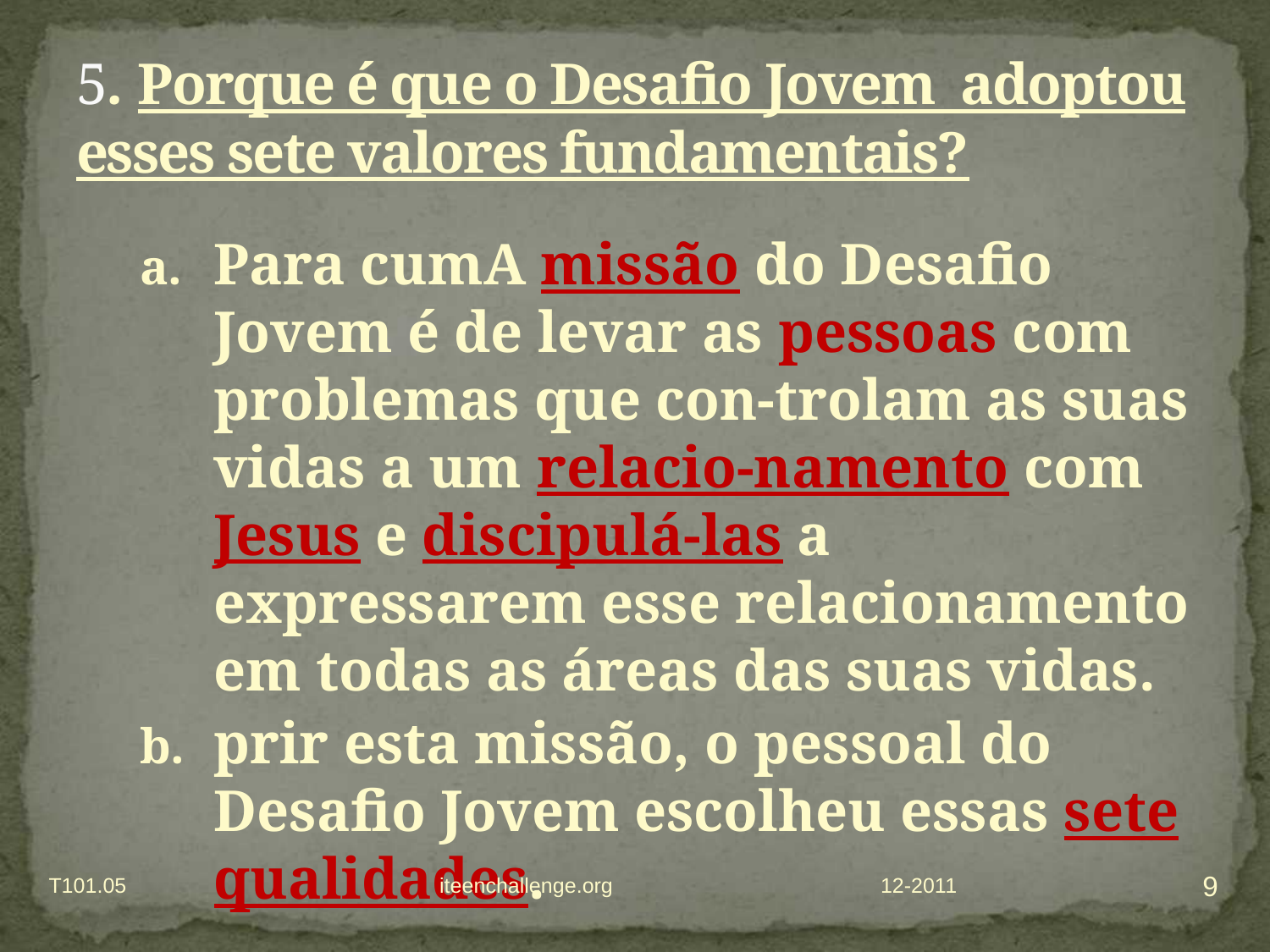

# 5. Porque é que o Desafio Jovem  adoptou esses sete valores fundamentais?
Para cumA missão do Desafio Jovem é de levar as pessoas com problemas que con-trolam as suas vidas a um relacio-namento com Jesus e discipulá-las a expressarem esse relacionamento em todas as áreas das suas vidas.
prir esta missão, o pessoal do Desafio Jovem escolheu essas sete qualidades.

9
T101.05                                                     iteenchallenge.org
12-2011